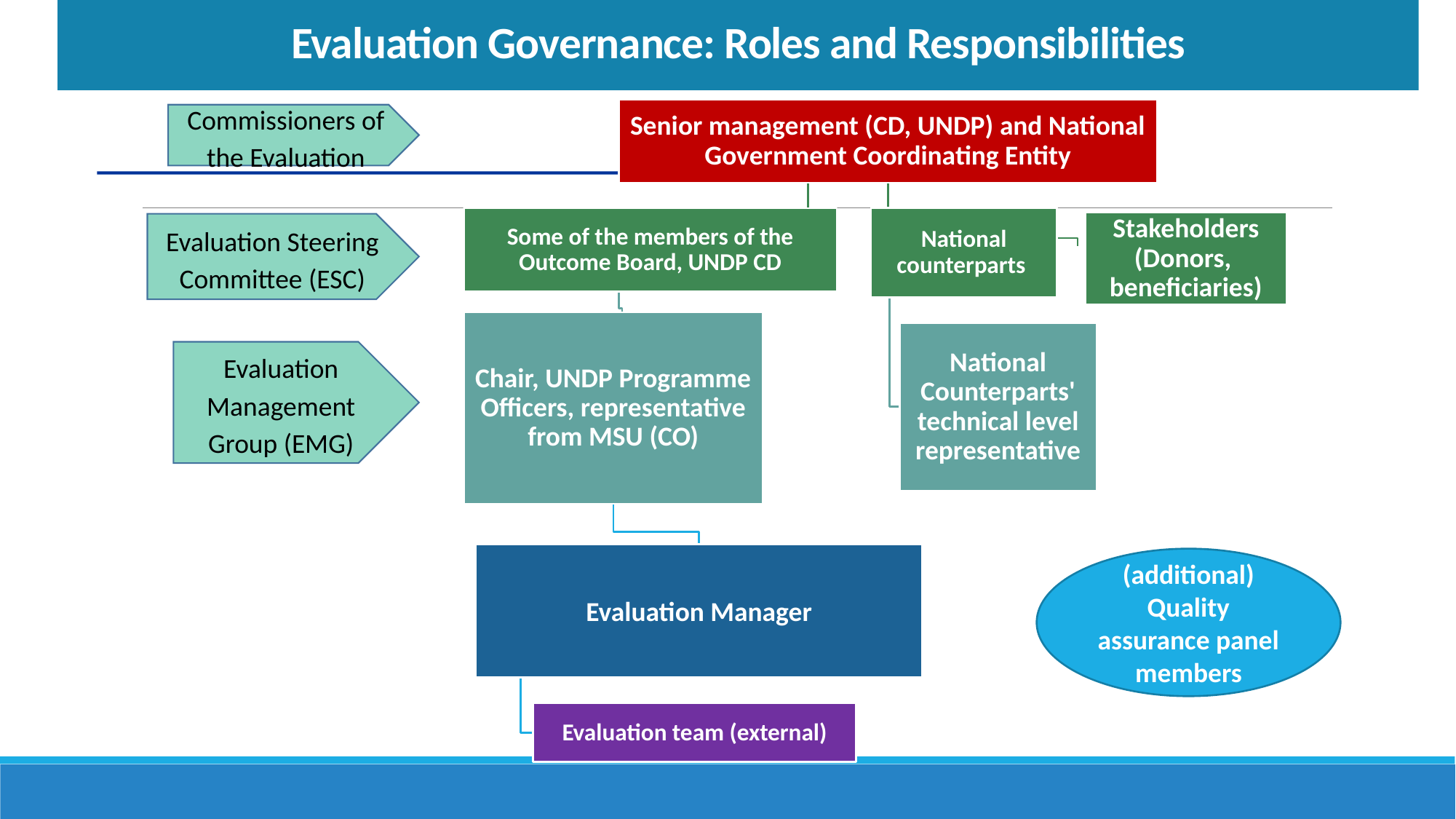

Evaluation Governance: Roles and Responsibilities
Senior management (CD, UNDP) and National Government Coordinating Entity
Some of the members of the Outcome Board, UNDP CD
Chair, UNDP Programme Officers, representative from MSU (CO)
Evaluation Manager
Evaluation team (external)
National counterparts
National Counterparts' technical level representative
Stakeholders (Donors,  beneficiaries)
Commissioners of the Evaluation
Evaluation Steering Committee (ESC)
Evaluation Management Group (EMG)
(additional) Quality assurance panel members